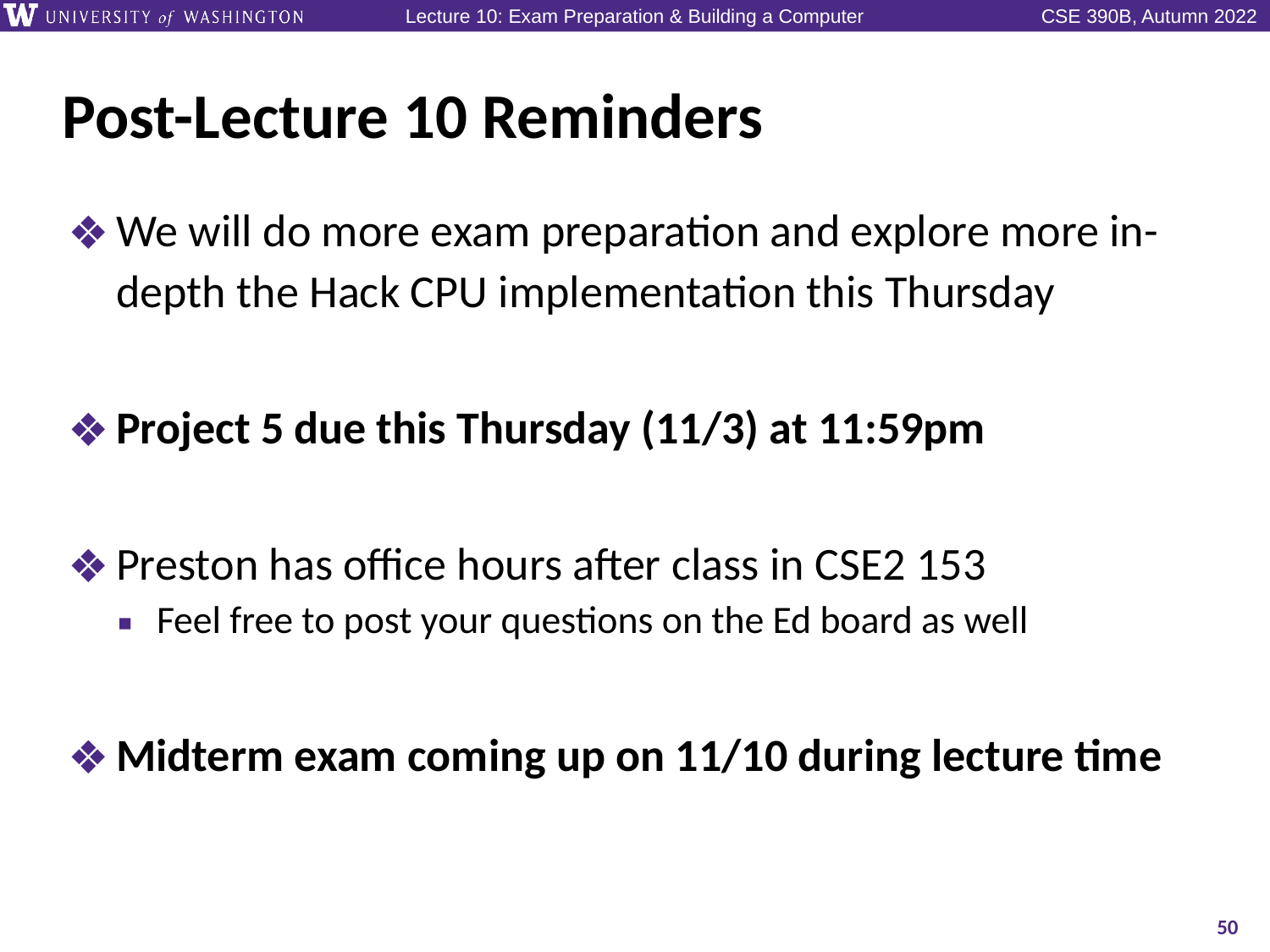

# Post-Lecture 10 Reminders
We will do more exam preparation and explore more in-depth the Hack CPU implementation this Thursday

Project 5 due this Thursday (11/3) at 11:59pm

Preston has office hours after class in CSE2 153
Feel free to post your questions on the Ed board as well

Midterm exam coming up on 11/10 during lecture time
50